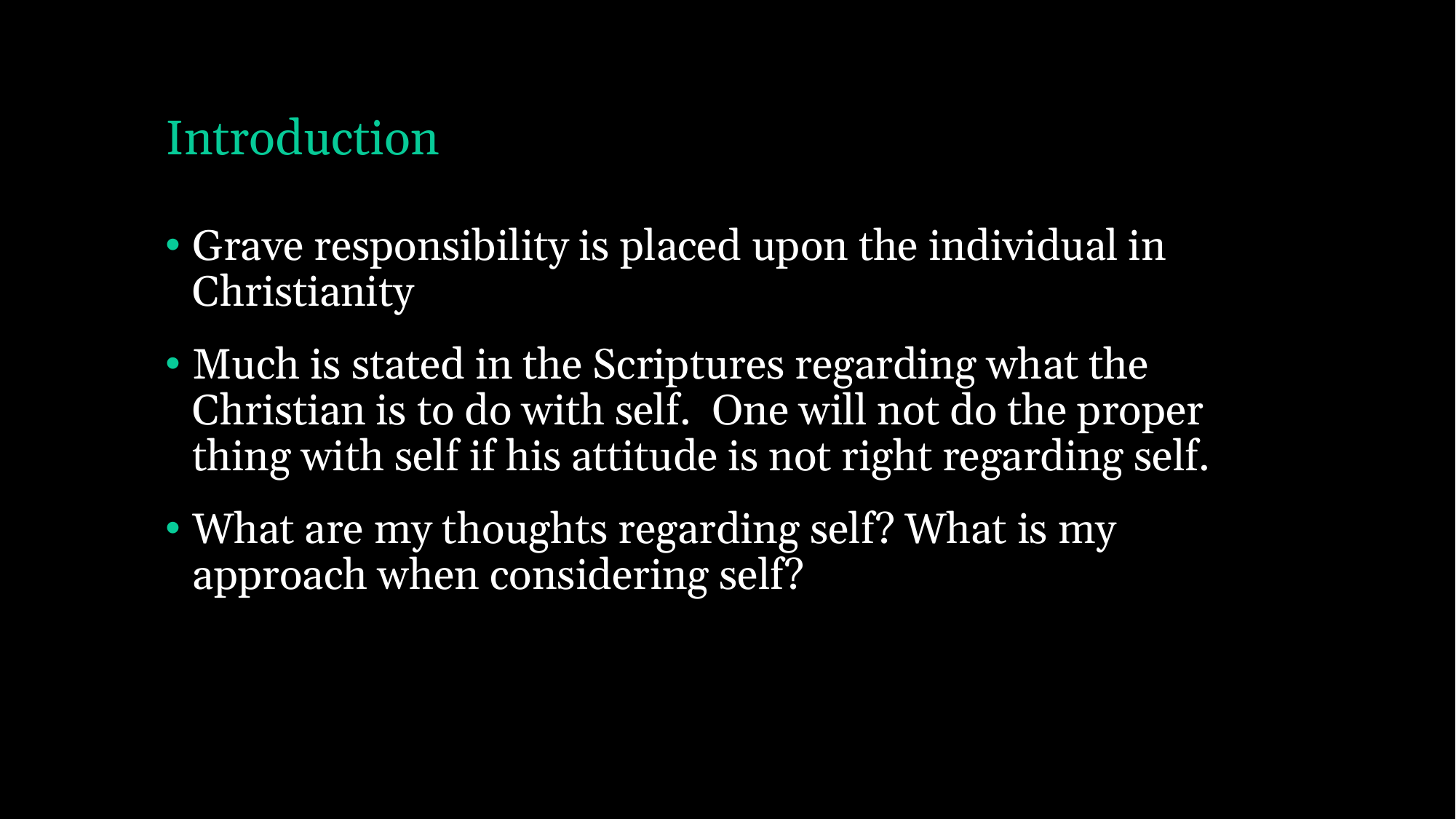

# Introduction
Grave responsibility is placed upon the individual in Christianity
Much is stated in the Scriptures regarding what the Christian is to do with self.  One will not do the proper thing with self if his attitude is not right regarding self.
What are my thoughts regarding self? What is my approach when considering self?